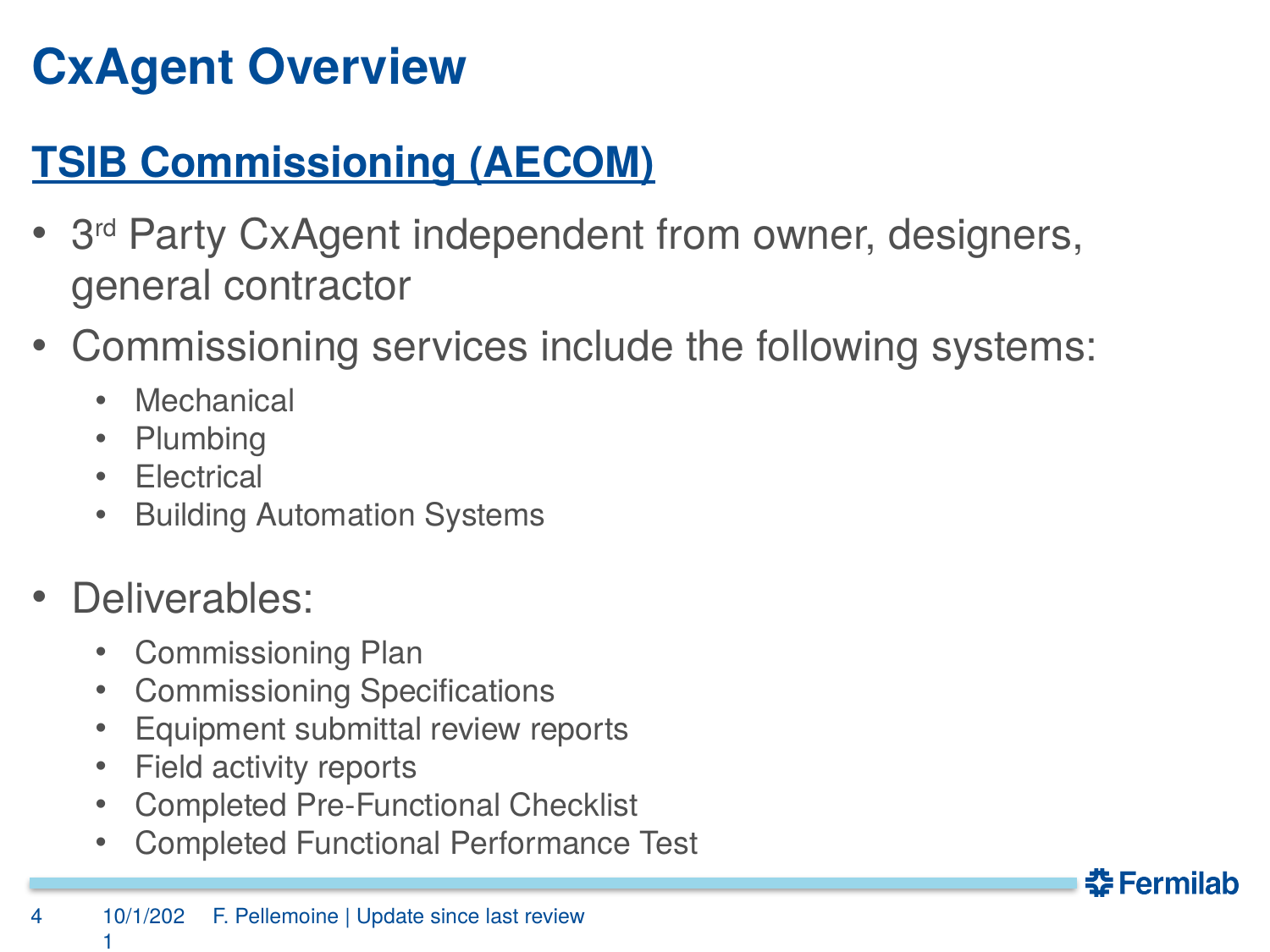

# CxAgent Overview
TSIB Commissioning (AECOM)
3rd Party CxAgent independent from owner, designers, general contractor
Commissioning services include the following systems:
Mechanical
Plumbing
Electrical
Building Automation Systems

Deliverables:
Commissioning Plan
Commissioning Specifications
Equipment submittal review reports
Field activity reports
Completed Pre-Functional Checklist
Completed Functional Performance Test
4
10/1/2021
F. Pellemoine | Update since last review